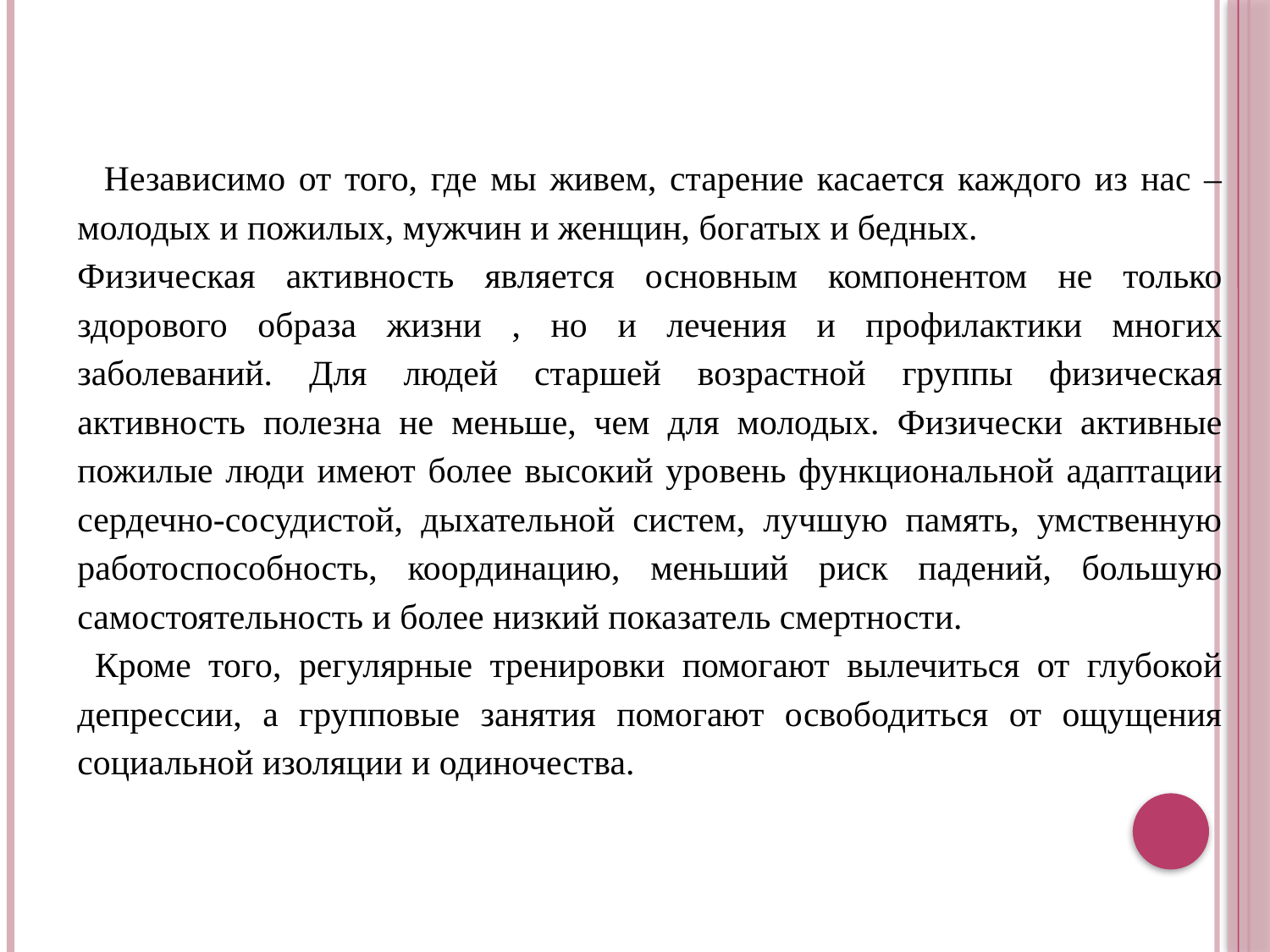

Независимо от того, где мы живем, старение касается каждого из нас – молодых и пожилых, мужчин и женщин, богатых и бедных.
Физическая активность является основным компонентом не только здорового образа жизни , но и лечения и профилактики многих заболеваний. Для людей старшей возрастной группы физическая активность полезна не меньше, чем для молодых. Физически активные пожилые люди имеют более высокий уровень функциональной адаптации сердечно-сосудистой, дыхательной систем, лучшую память, умственную работоспособность, координацию, меньший риск падений, большую самостоятельность и более низкий показатель смертности.
 Кроме того, регулярные тренировки помогают вылечиться от глубокой депрессии, а групповые занятия помогают освободиться от ощущения социальной изоляции и одиночества.